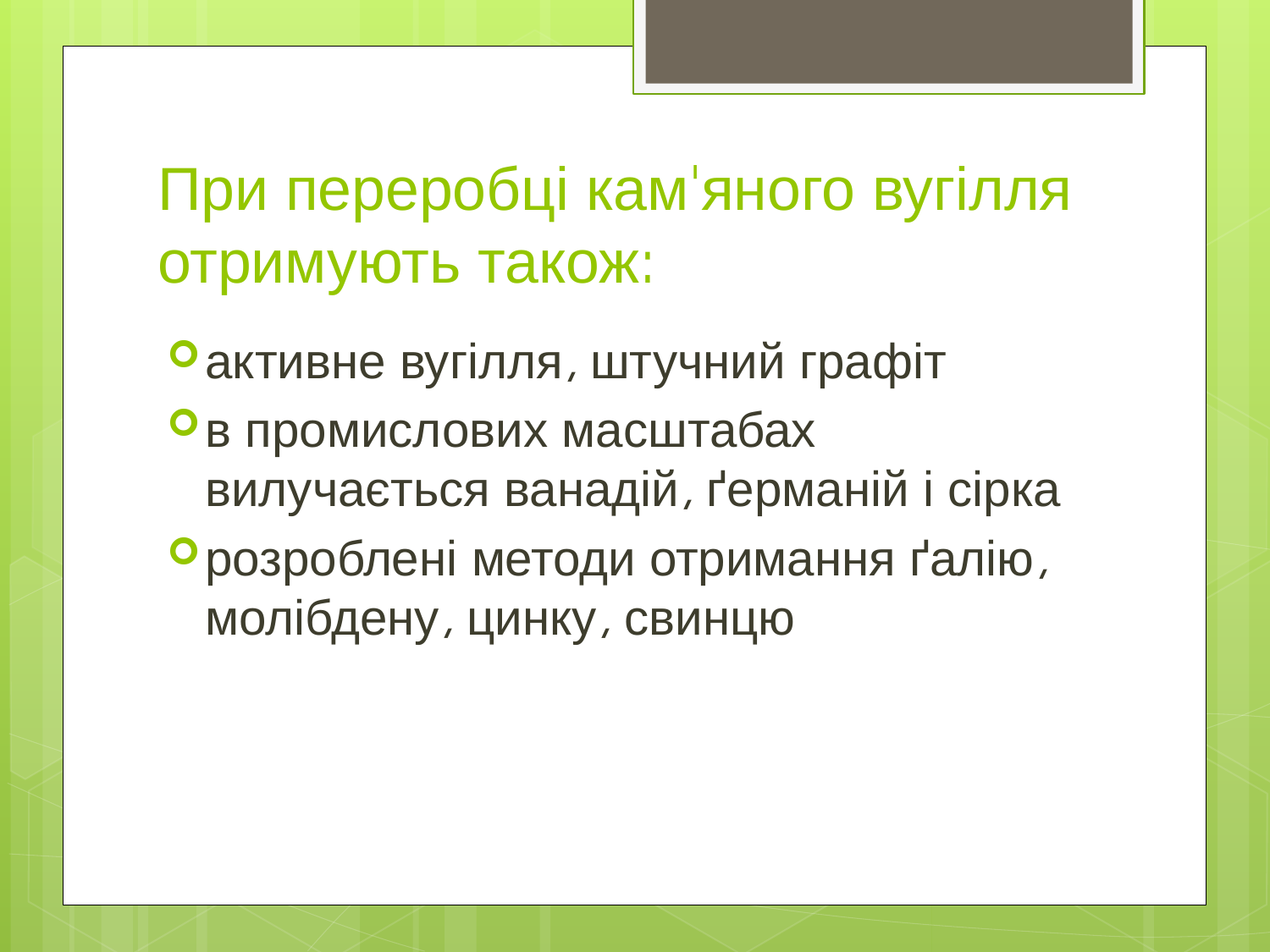

# При переробці кам'яного вугілля отримують також:
активне вугілля, штучний графіт
в промислових масштабах вилучається ванадій, ґерманій і сірка
розроблені методи отримання ґалію, молібдену, цинку, свинцю